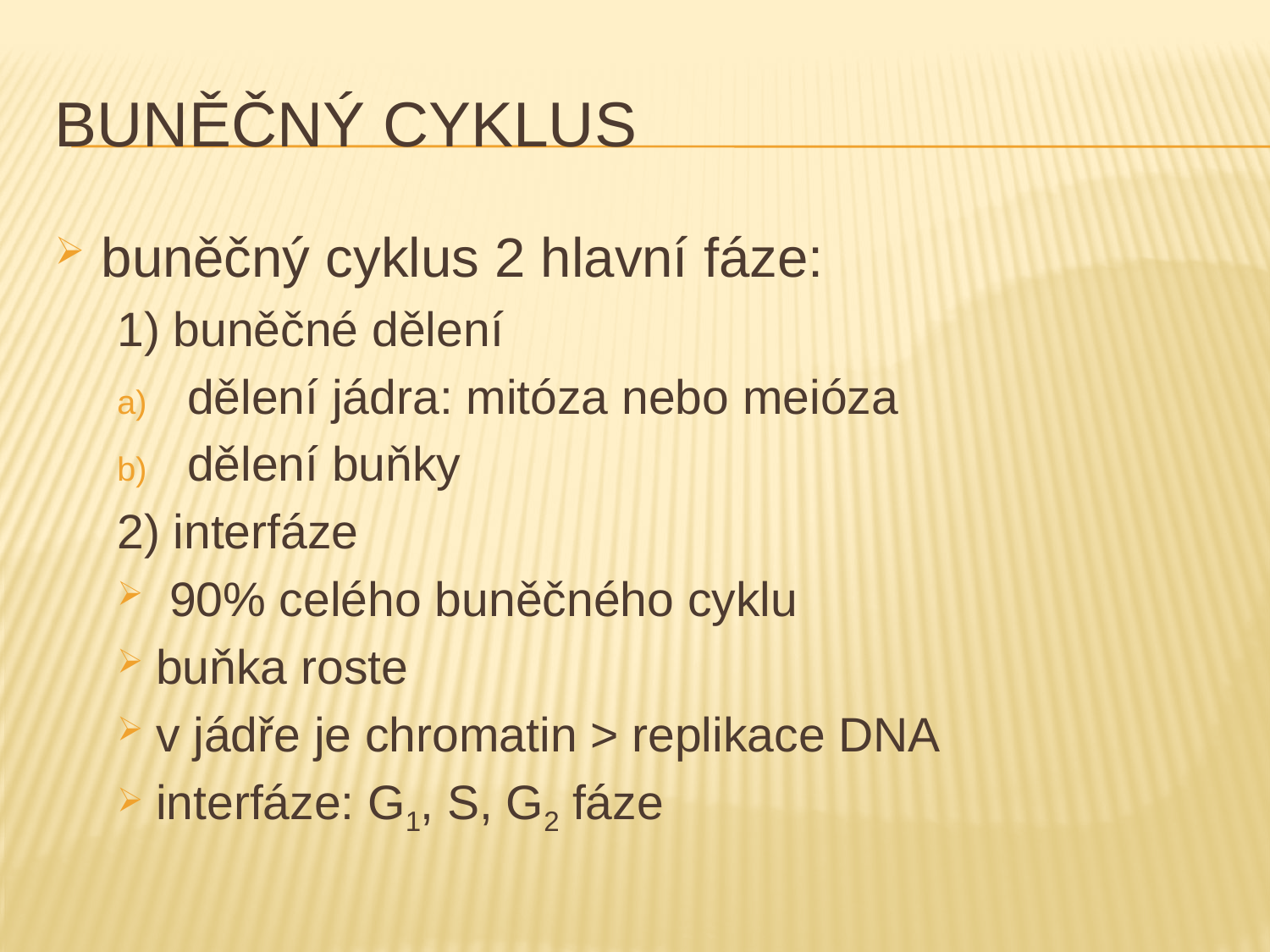

# Buněčný cyklus
buněčný cyklus 2 hlavní fáze:
1) buněčné dělení
dělení jádra: mitóza nebo meióza
dělení buňky
2) interfáze
 90% celého buněčného cyklu
buňka roste
v jádře je chromatin > replikace DNA
interfáze: G1, S, G2 fáze